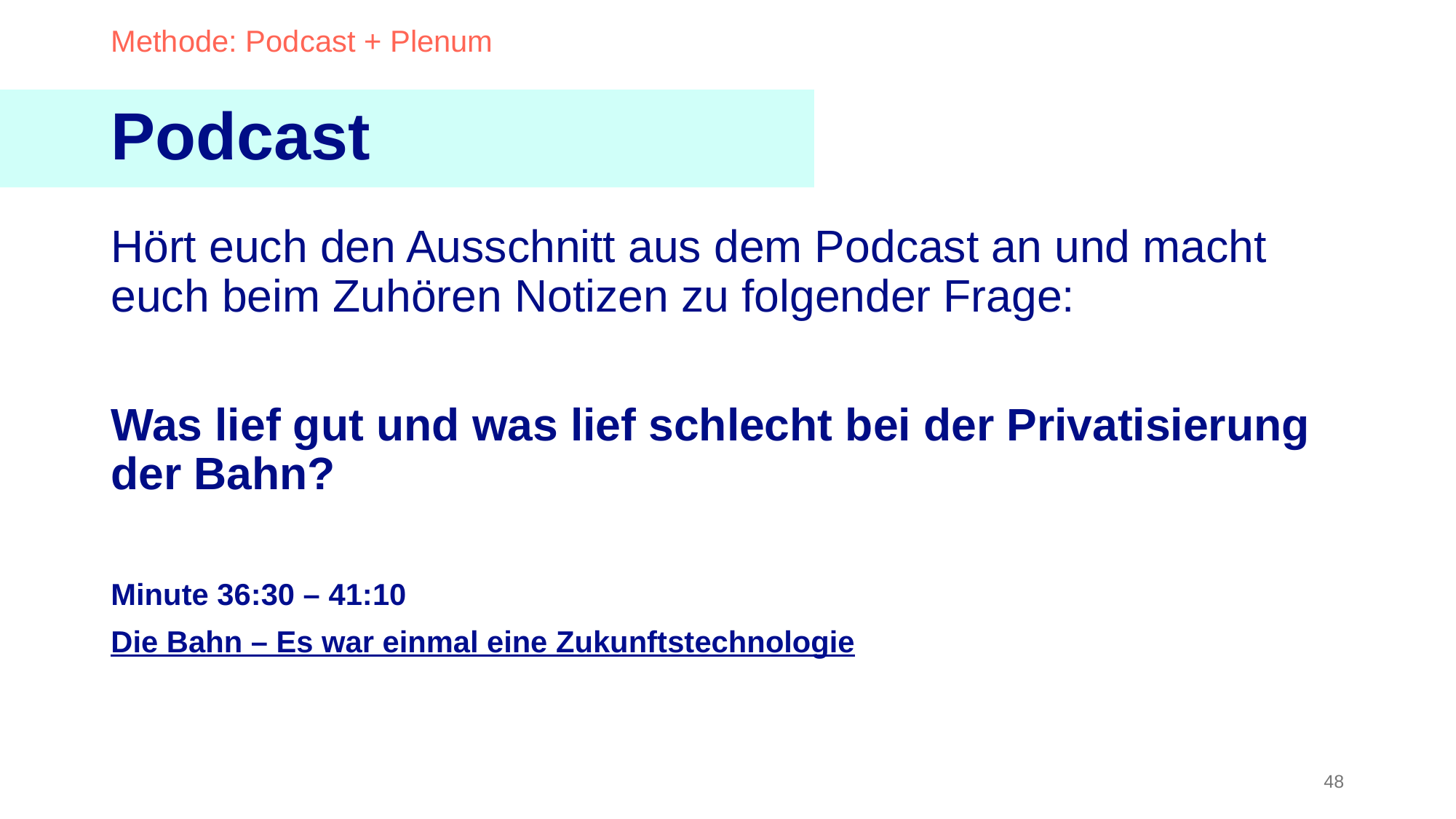

Methode: Podcast + Plenum
Podcast
Hört euch den Ausschnitt aus dem Podcast an und macht euch beim Zuhören Notizen zu folgender Frage:

Was lief gut und was lief schlecht bei der Privatisierung der Bahn?

Minute 36:30 – 41:10
Die Bahn – Es war einmal eine Zukunftstechnologie